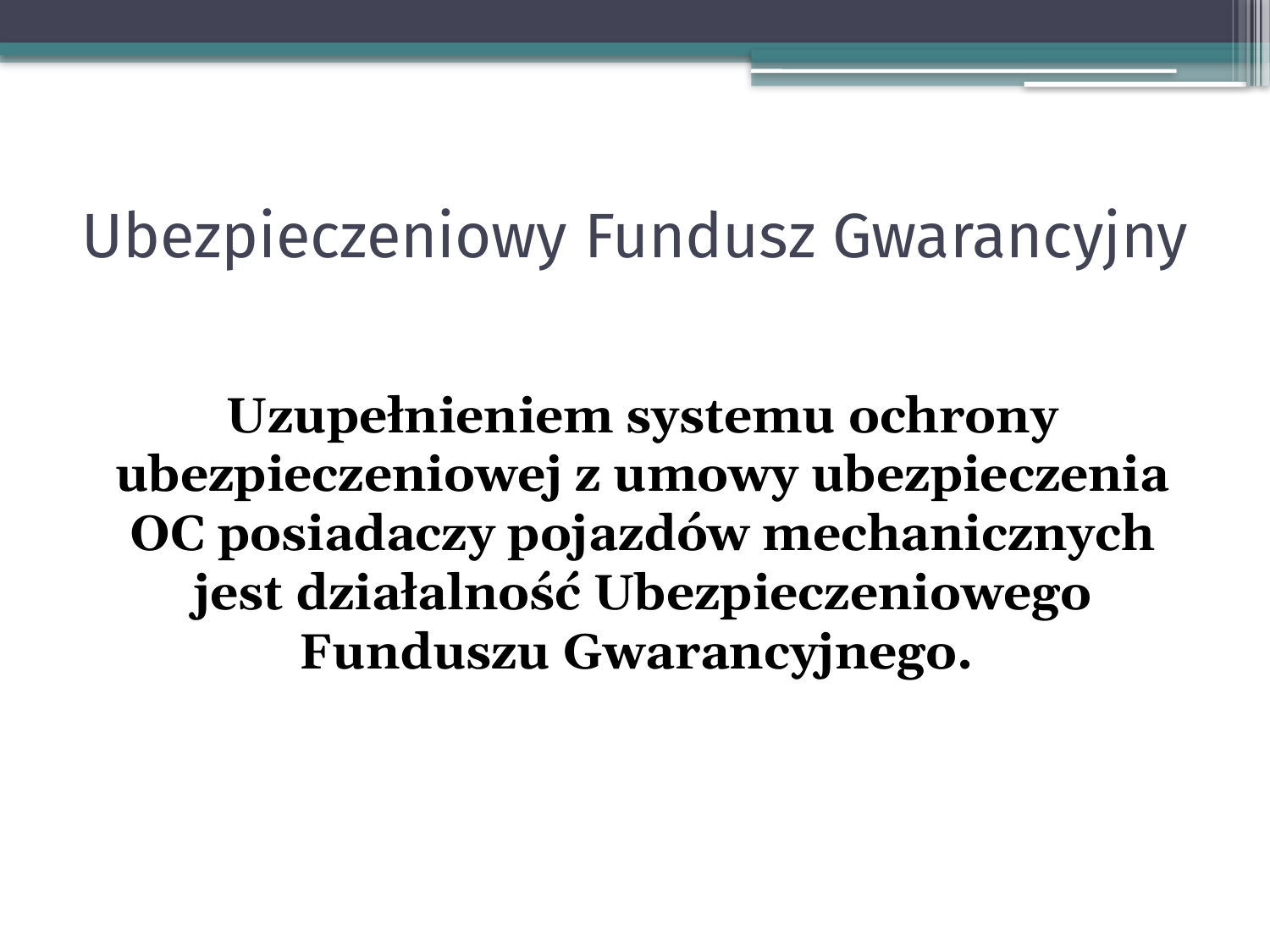

# Ubezpieczeniowy Fundusz Gwarancyjny

Uzupełnieniem systemu ochrony ubezpieczeniowej z umowy ubezpieczenia OC posiadaczy pojazdów mechanicznych jest działalność Ubezpieczeniowego Funduszu Gwarancyjnego.